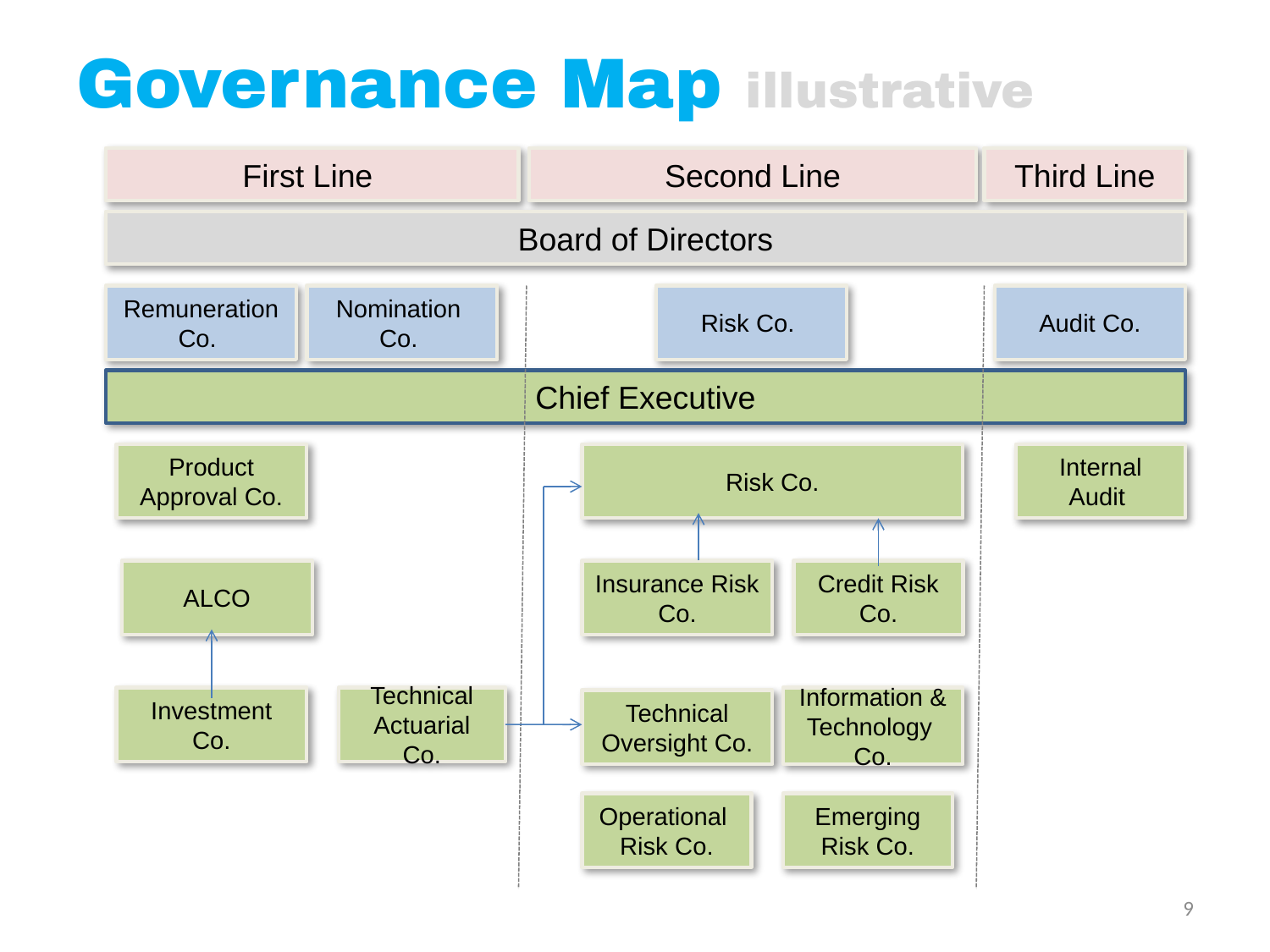

# Governance Map illustrative
First Line
Second Line
Third Line
Board of Directors
Remuneration Co.
Nomination  Co.
Risk Co.
Audit Co.
Chief Executive
Product Approval Co.
Risk Co.
Internal Audit
ALCO
Insurance Risk Co.
Credit Risk Co.
Investment Co.
Technical Actuarial Co.
Information & Technology  Co.
Technical Oversight Co.
Operational  Risk Co.
Emerging Risk Co.
9